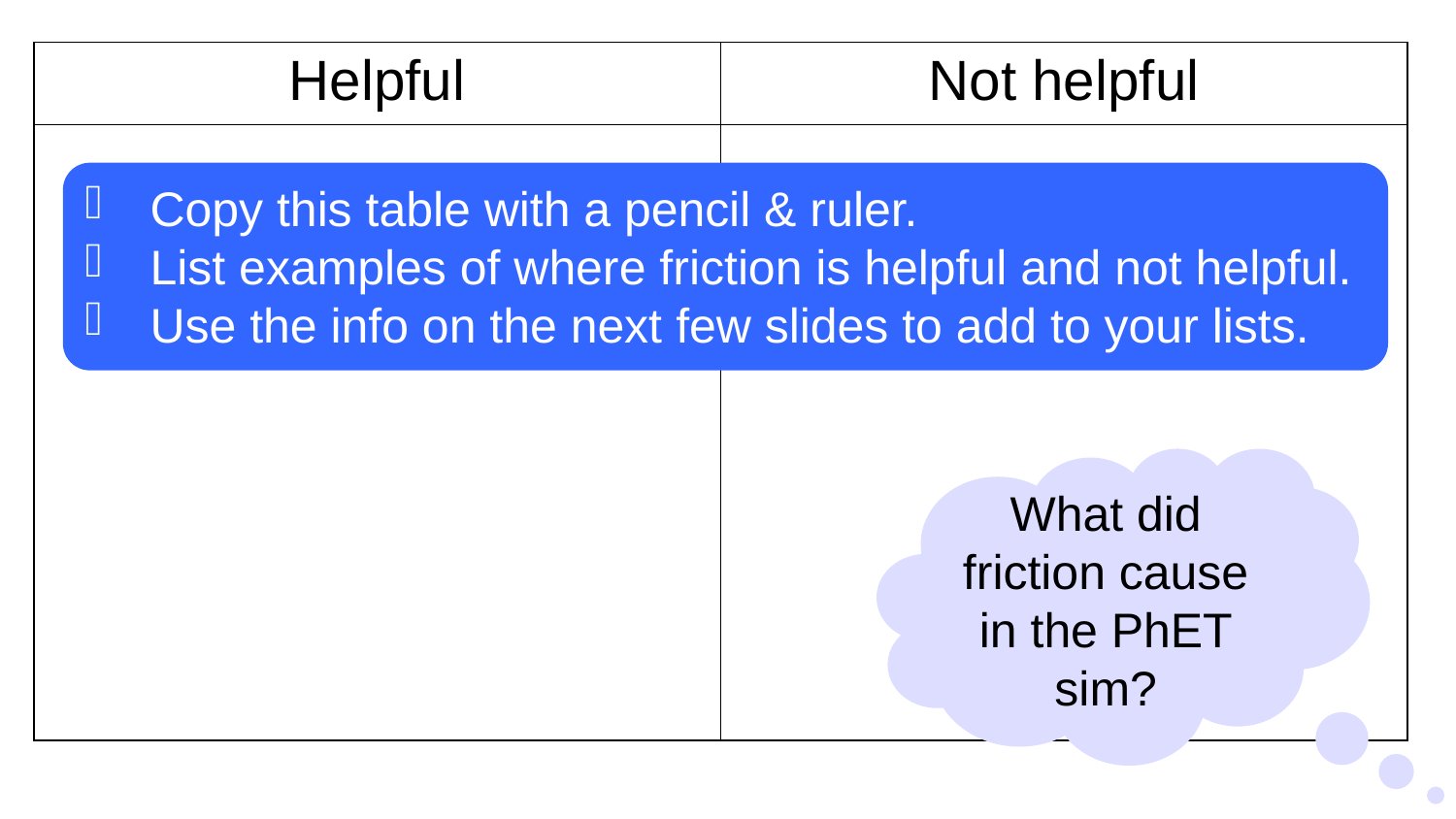

| Helpful | Not helpful |
| --- | --- |
|  |  |
Copy this table with a pencil & ruler.
List examples of where friction is helpful and not helpful.
Use the info on the next few slides to add to your lists.
What did friction cause in the PhET sim?